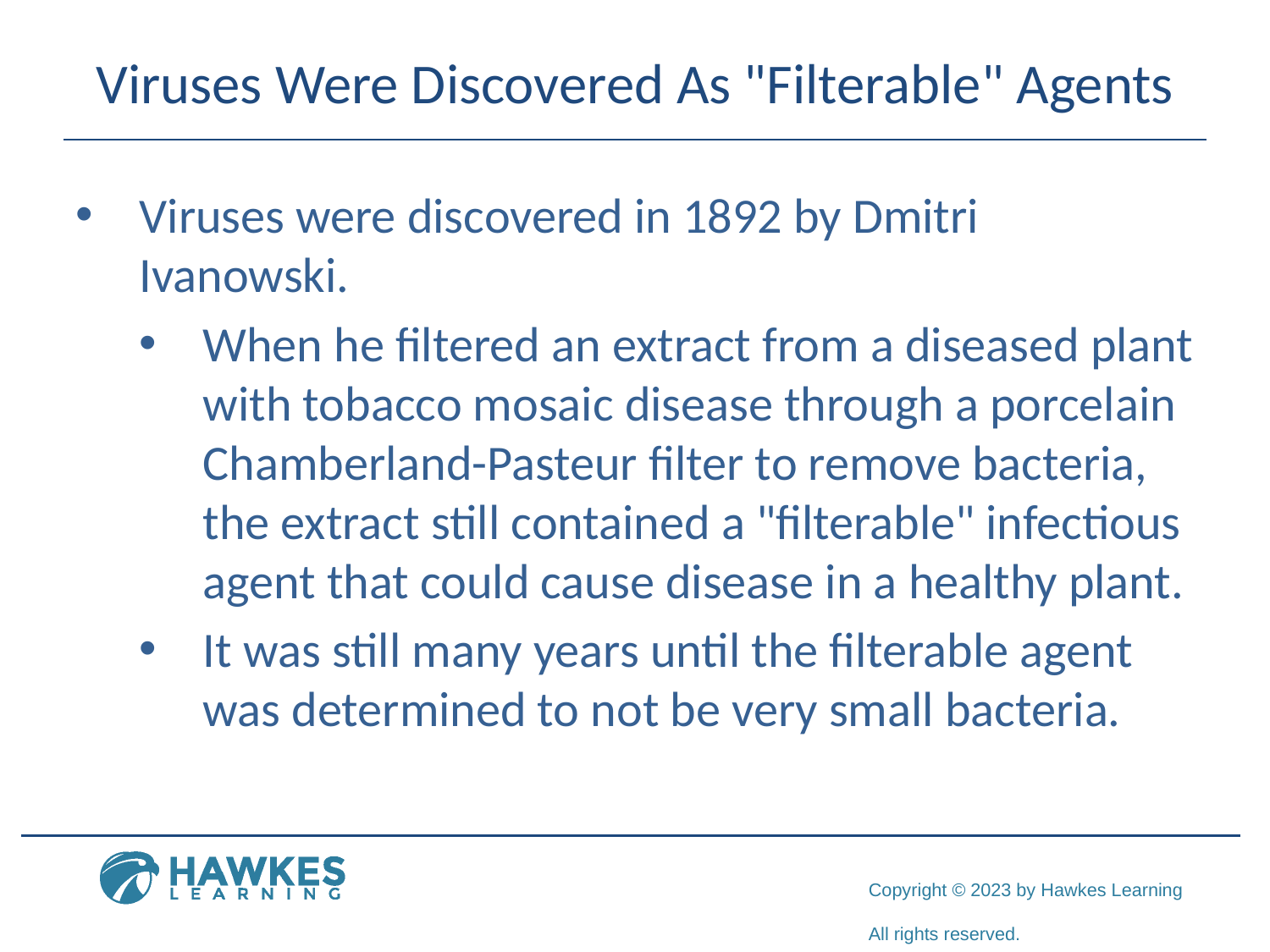

# Viruses Were Discovered As "Filterable" Agents
Viruses were discovered in 1892 by Dmitri Ivanowski.
When he filtered an extract from a diseased plant with tobacco mosaic disease through a porcelain Chamberland-Pasteur filter to remove bacteria, the extract still contained a "filterable" infectious agent that could cause disease in a healthy plant.
It was still many years until the filterable agent was determined to not be very small bacteria.